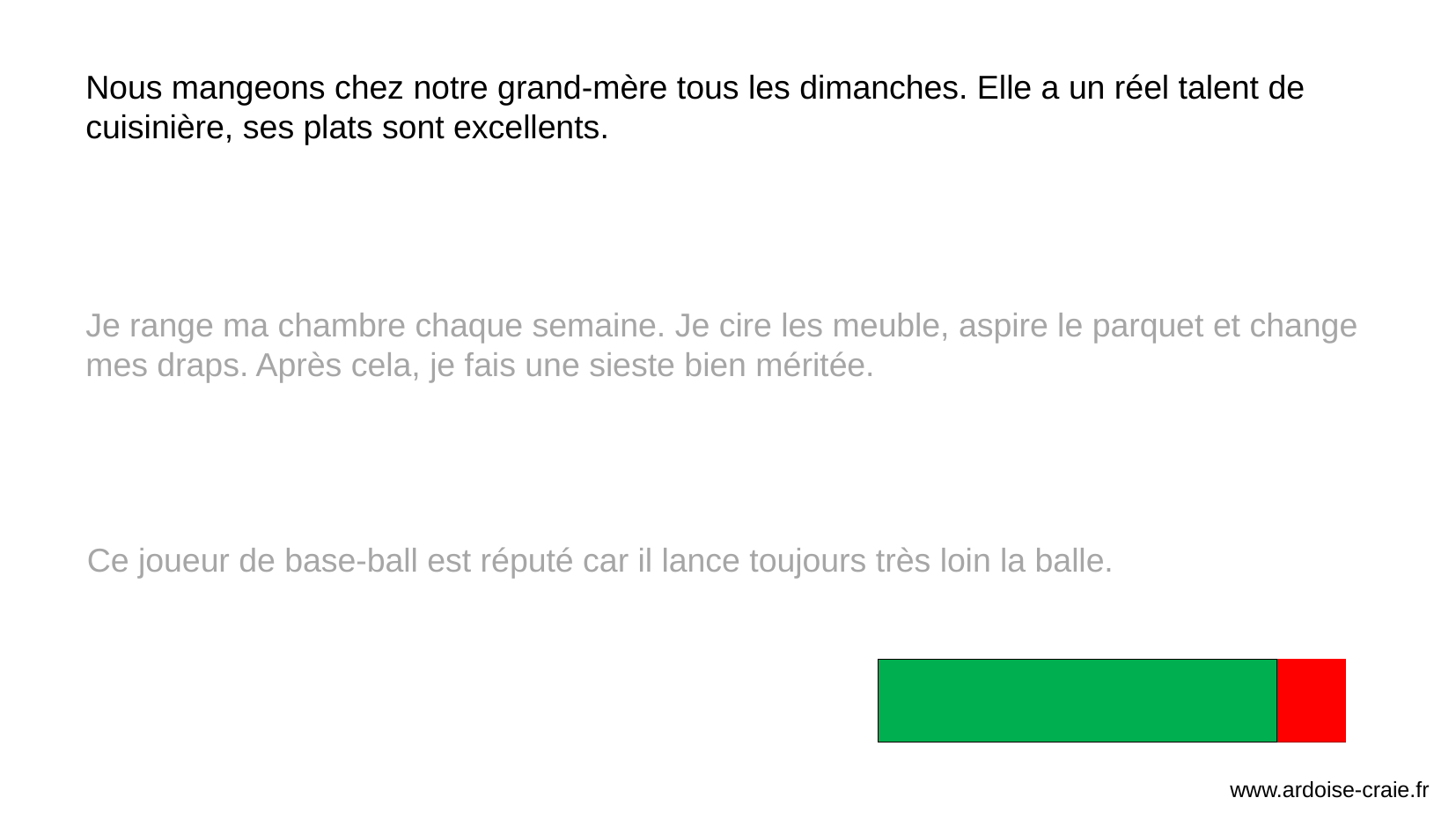

Nous mangeons chez notre grand-mère tous les dimanches. Elle a un réel talent de cuisinière, ses plats sont excellents.
Je range ma chambre chaque semaine. Je cire les meuble, aspire le parquet et change mes draps. Après cela, je fais une sieste bien méritée.
Ce joueur de base-ball est réputé car il lance toujours très loin la balle.

www.ardoise-craie.fr